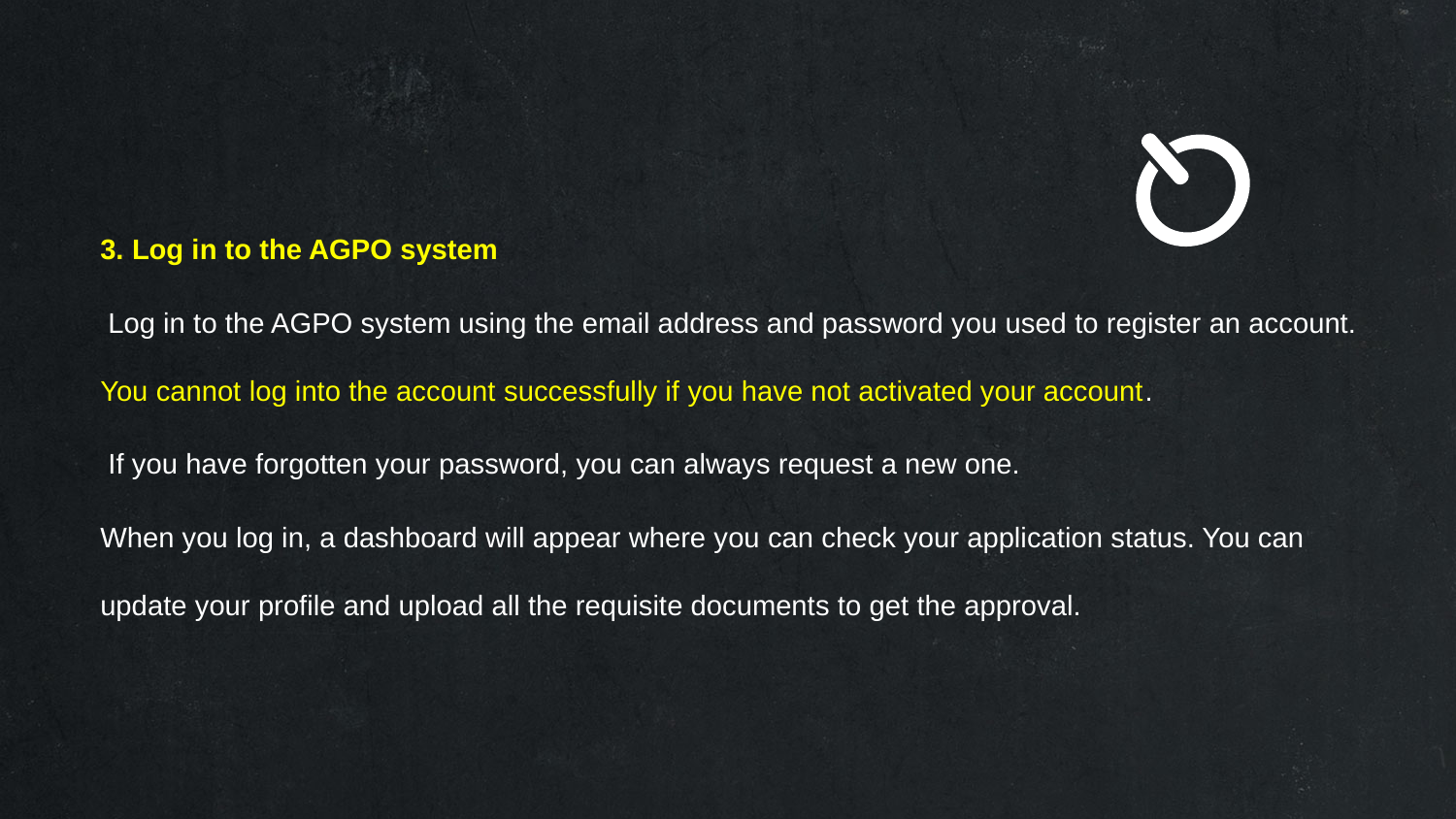

3. Log in to the AGPO system
 Log in to the AGPO system using the email address and password you used to register an account. You cannot log into the account successfully if you have not activated your account.
 If you have forgotten your password, you can always request a new one.
When you log in, a dashboard will appear where you can check your application status. You can update your profile and upload all the requisite documents to get the approval.